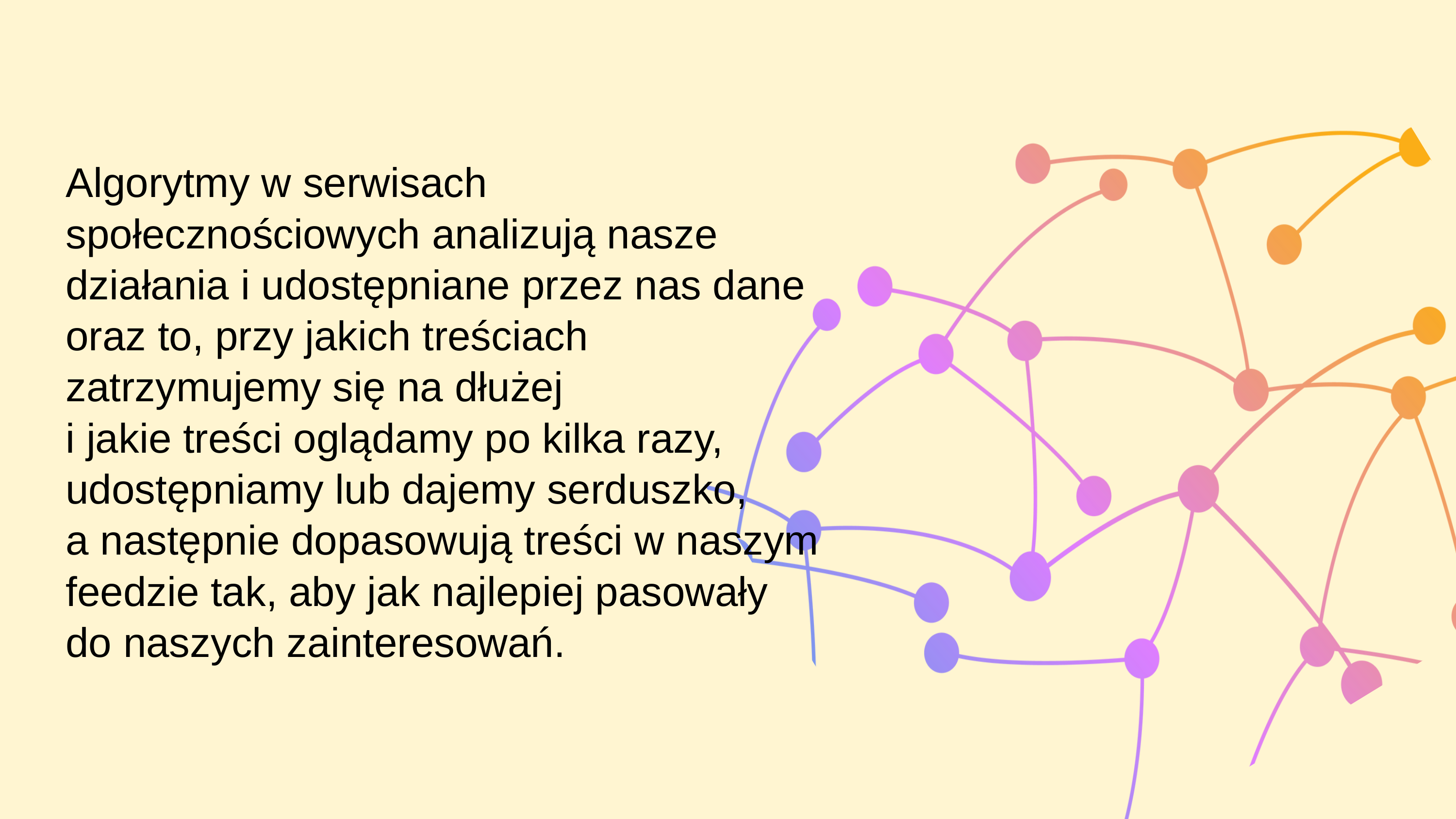

Algorytmy w serwisach społecznościowych analizują nasze działania i udostępniane przez nas dane oraz to, przy jakich treściach zatrzymujemy się na dłużej
i jakie treści oglądamy po kilka razy, udostępniamy lub dajemy serduszko,
a następnie dopasowują treści w naszym feedzie tak, aby jak najlepiej pasowały
do naszych zainteresowań.